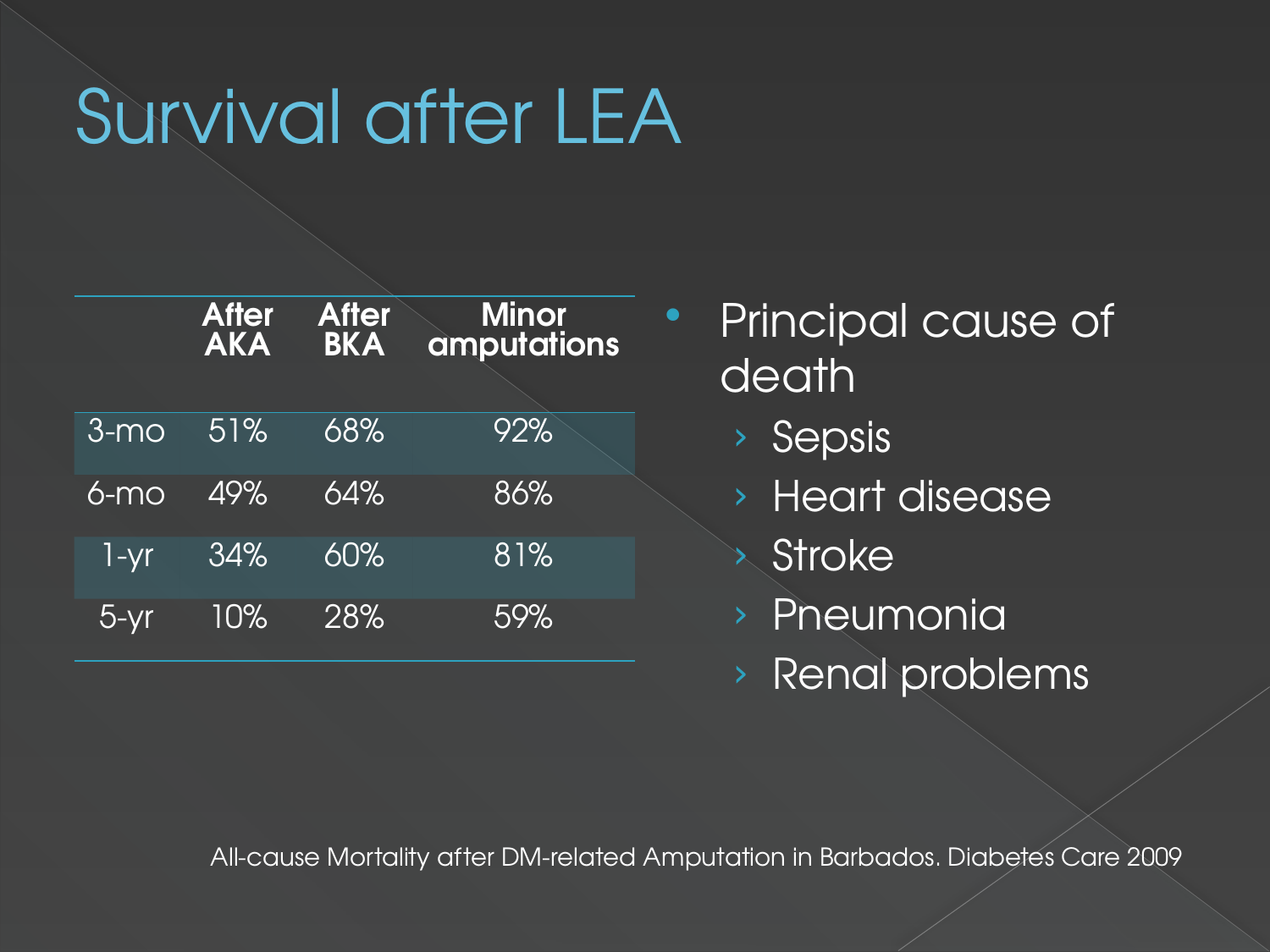

# Survival after LEA
Principal cause of death
Sepsis
Heart disease
Stroke
Pneumonia
Renal problems
|  | After AKA | After BKA | Minor amputations |
| --- | --- | --- | --- |
| 3-mo | 51% | 68% | 92% |
| 6-mo | 49% | 64% | 86% |
| 1-yr | 34% | 60% | 81% |
| 5-yr | 10% | 28% | 59% |
All-cause Mortality after DM-related Amputation in Barbados. Diabetes Care 2009